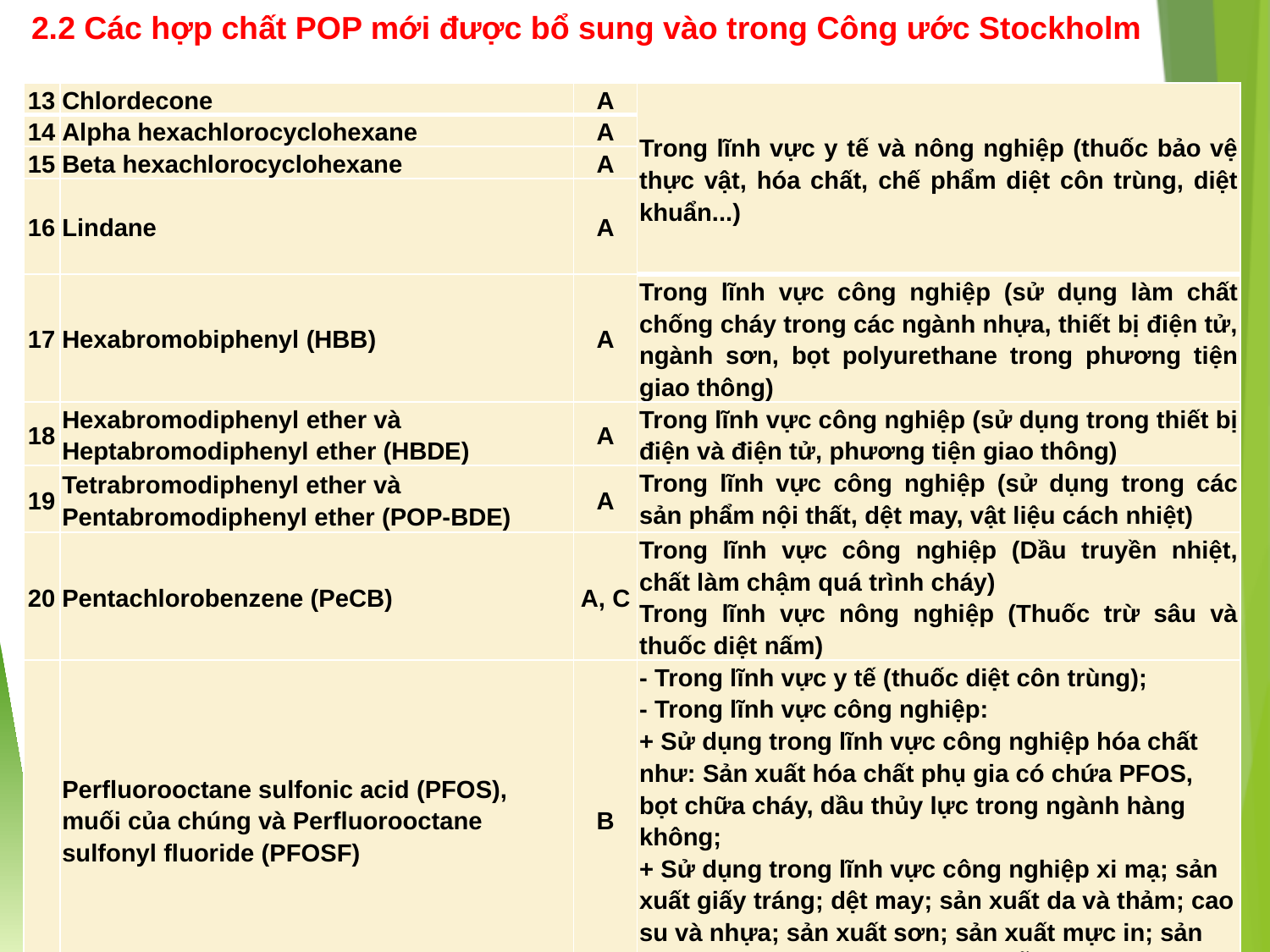

2.2 Các hợp chất POP mới được bổ sung vào trong Công ước Stockholm
| 13 | Chlordecone | A | Trong lĩnh vực y tế và nông nghiệp (thuốc bảo vệ thực vật, hóa chất, chế phẩm diệt côn trùng, diệt khuẩn...) |
| --- | --- | --- | --- |
| 14 | Alpha hexachlorocyclohexane | A |  |
| 15 | Beta hexachlorocyclohexane | A |  |
| 16 | Lindane | A |  |
| 17 | Hexabromobiphenyl (HBB) | A | Trong lĩnh vực công nghiệp (sử dụng làm chất chống cháy trong các ngành nhựa, thiết bị điện tử, ngành sơn, bọt polyurethane trong phương tiện giao thông) |
| 18 | Hexabromodiphenyl ether và Heptabromodiphenyl ether (HBDE) | A | Trong lĩnh vực công nghiệp (sử dụng trong thiết bị điện và điện tử, phương tiện giao thông) |
| 19 | Tetrabromodiphenyl ether và Pentabromodiphenyl ether (POP-BDE) | A | Trong lĩnh vực công nghiệp (sử dụng trong các sản phẩm nội thất, dệt may, vật liệu cách nhiệt) |
| 20 | Pentachlorobenzene (PeCB) | A, C | Trong lĩnh vực công nghiệp (Dầu truyền nhiệt, chất làm chậm quá trình cháy) Trong lĩnh vực nông nghiệp (Thuốc trừ sâu và thuốc diệt nấm) |
|  | Perfluorooctane sulfonic acid (PFOS), muối của chúng và Perfluorooctane sulfonyl fluoride (PFOSF) | B | - Trong lĩnh vực y tế (thuốc diệt côn trùng); - Trong lĩnh vực công nghiệp: + Sử dụng trong lĩnh vực công nghiệp hóa chất như: Sản xuất hóa chất phụ gia có chứa PFOS, bọt chữa cháy, dầu thủy lực trong ngành hàng không; + Sử dụng trong lĩnh vực công nghiệp xi mạ; sản xuất giấy tráng; dệt may; sản xuất da và thảm; cao su và nhựa; sản xuất sơn; sản xuất mực in; sản xuất đồ gia dụng; điện tử; bán dẫn; nhiếp ảnh. |